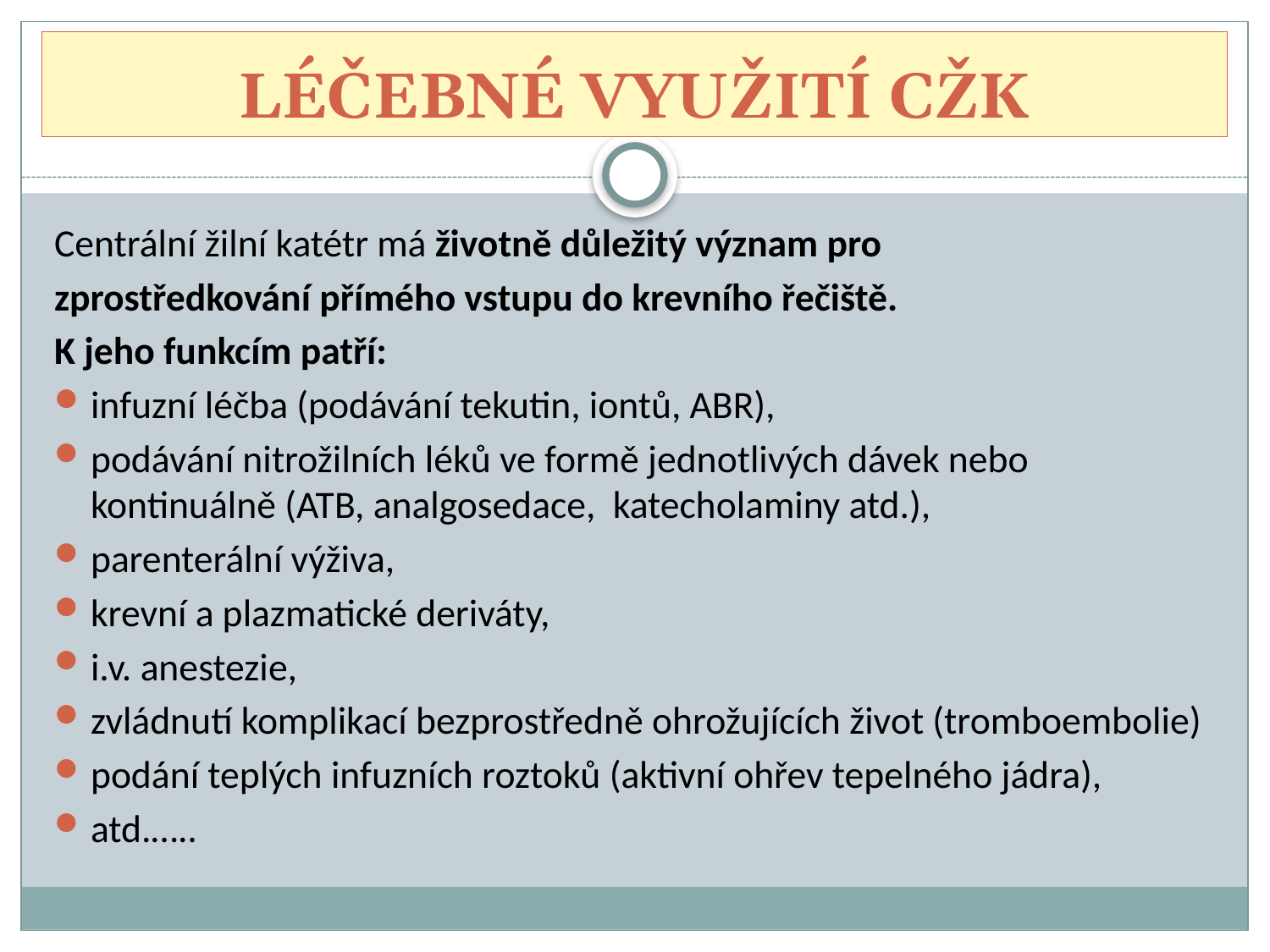

# LÉČEBNÉ VYUŽITÍ CŽK
Centrální žilní katétr má životně důležitý význam pro
zprostředkování přímého vstupu do krevního řečiště.
K jeho funkcím patří:
infuzní léčba (podávání tekutin, iontů, ABR),
podávání nitrožilních léků ve formě jednotlivých dávek nebo kontinuálně (ATB, analgosedace,  katecholaminy atd.),
parenterální výživa,
krevní a plazmatické deriváty,
i.v. anestezie,
zvládnutí komplikací bezprostředně ohrožujících život (tromboembolie)
podání teplých infuzních roztoků (aktivní ohřev tepelného jádra),
atd.…..